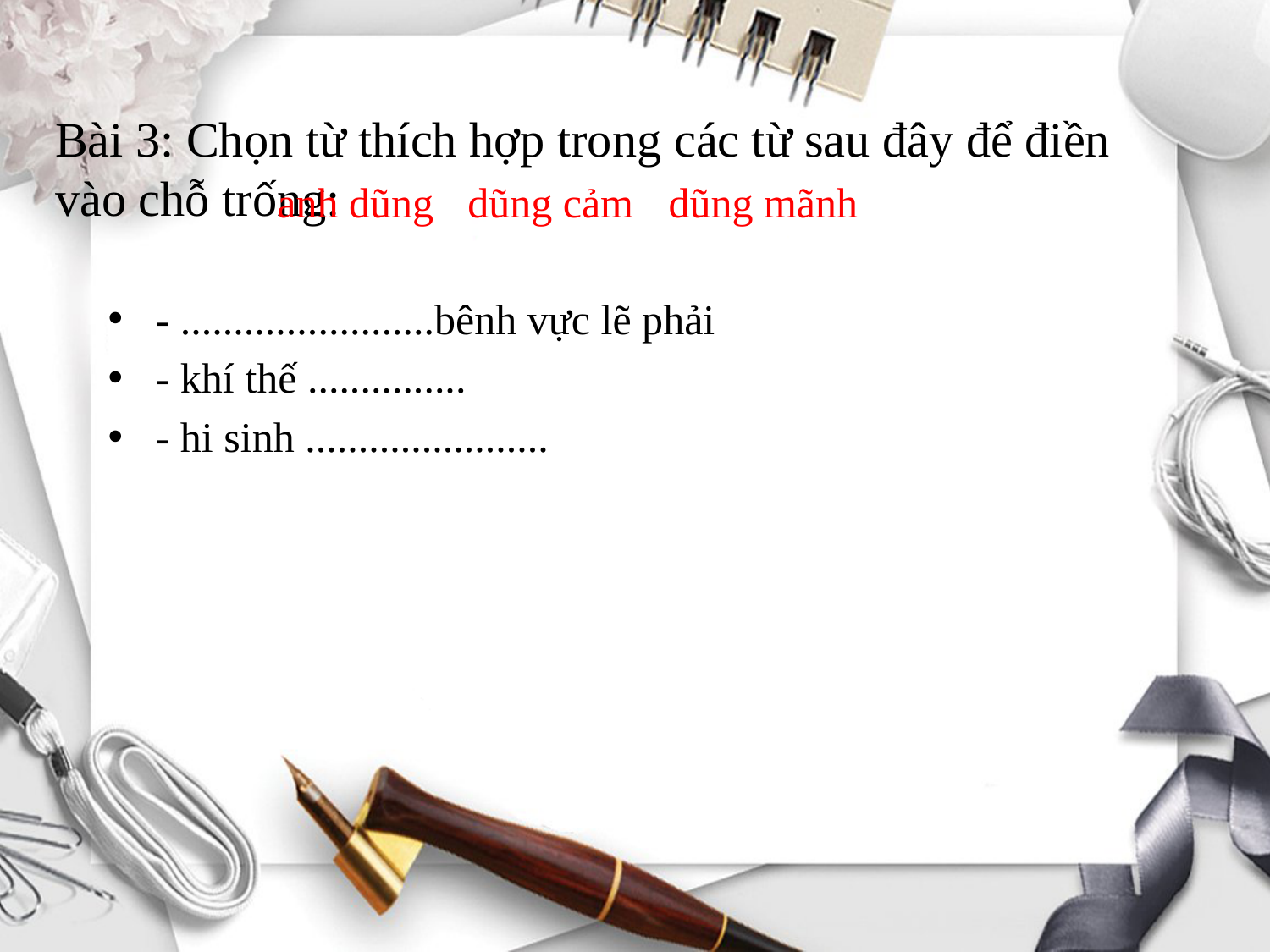

# Bài 3: Chọn từ thích hợp trong các từ sau đây để điền vào chỗ trống:
anh dũng
dũng cảm
dũng mãnh

- ........................bênh vực lẽ phải
- khí thế ...............
- hi sinh .......................